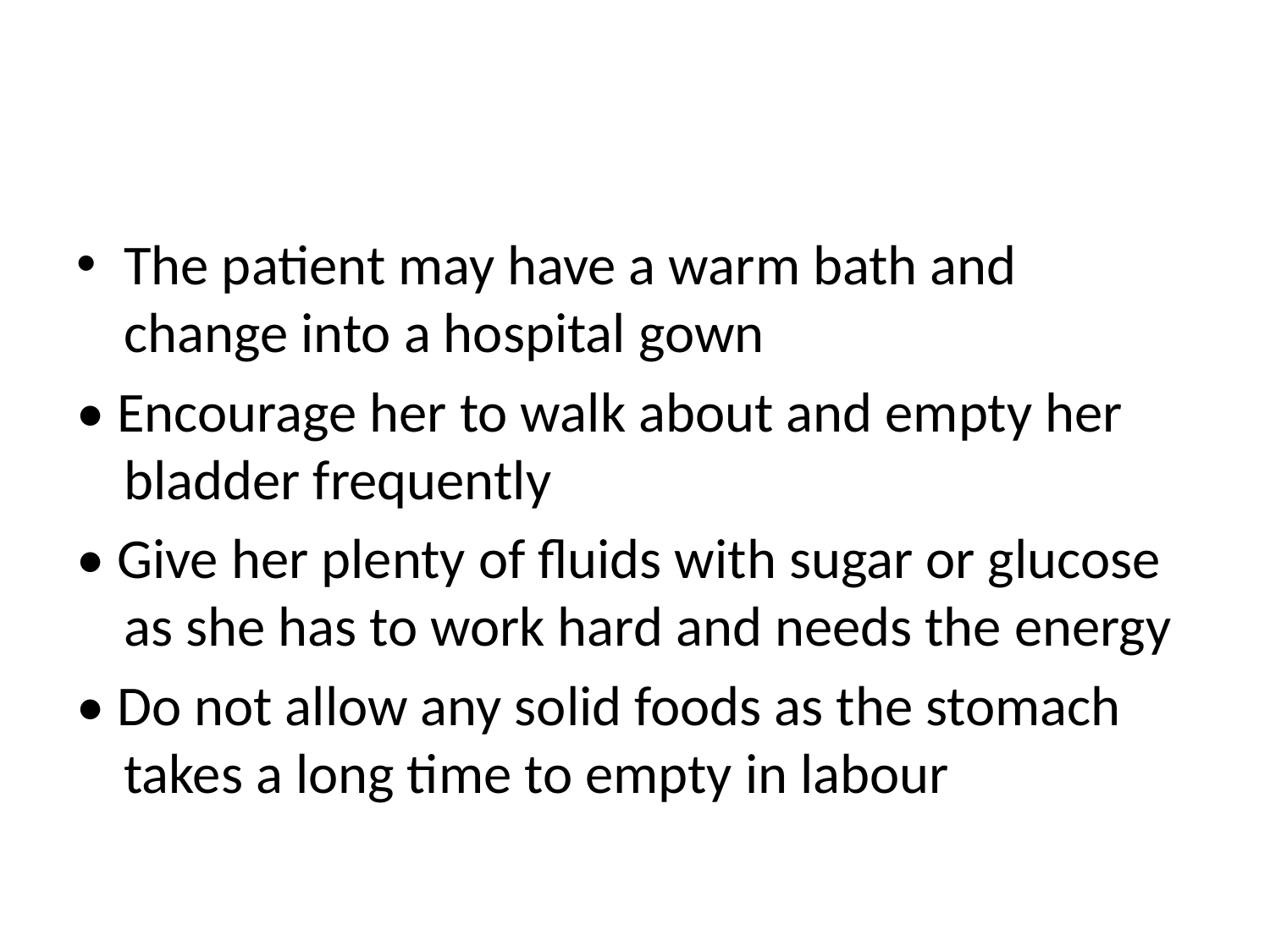

#
The patient may have a warm bath and change into a hospital gown
• Encourage her to walk about and empty her bladder frequently
• Give her plenty of fluids with sugar or glucose as she has to work hard and needs the energy
• Do not allow any solid foods as the stomach takes a long time to empty in labour